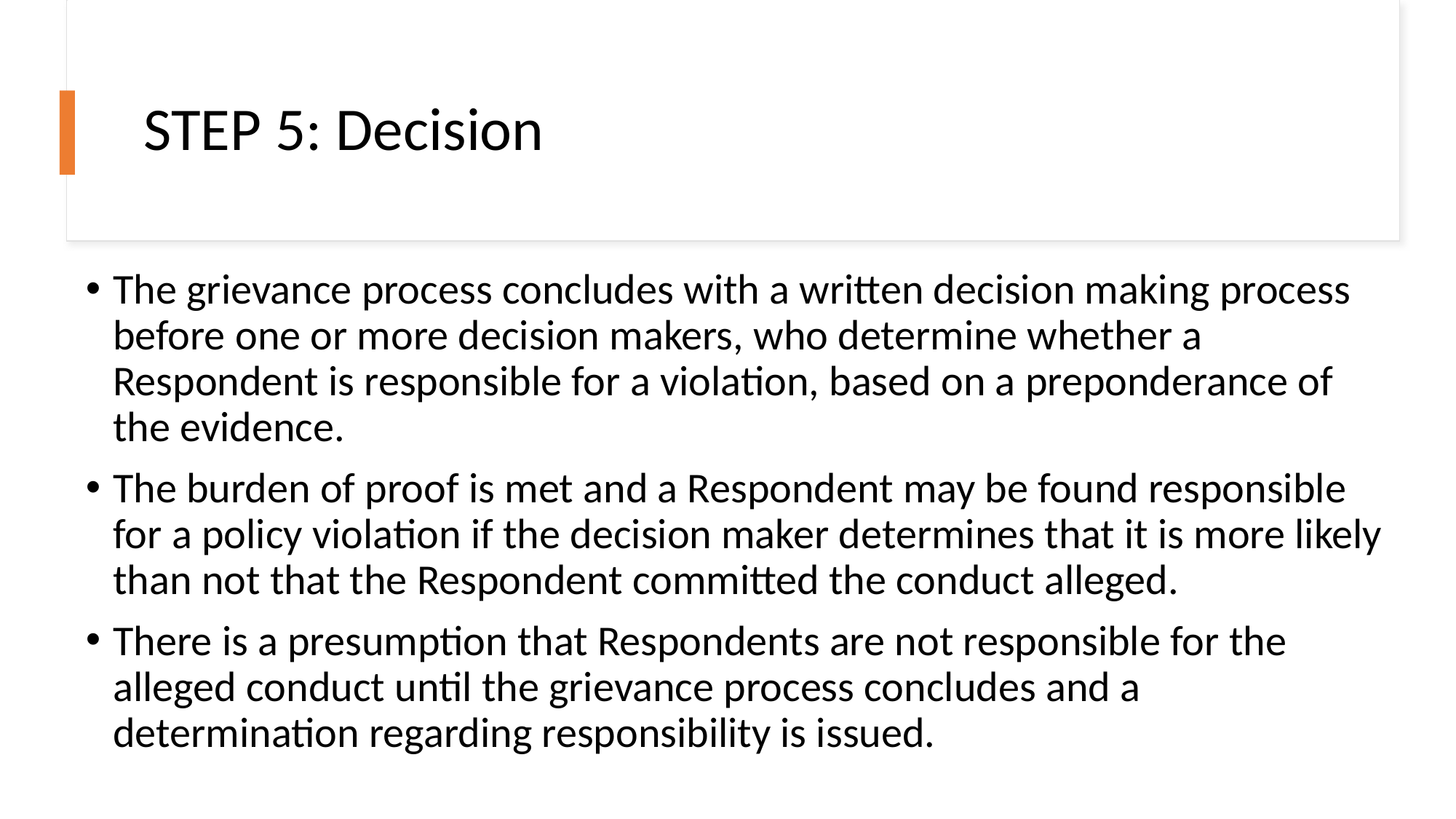

# STEP 5: Decision

The grievance process concludes with a written decision making process before one or more decision makers, who determine whether a Respondent is responsible for a violation, based on a preponderance of the evidence.
The burden of proof is met and a Respondent may be found responsible for a policy violation if the decision maker determines that it is more likely than not that the Respondent committed the conduct alleged.
There is a presumption that Respondents are not responsible for the alleged conduct until the grievance process concludes and a determination regarding responsibility is issued.
31